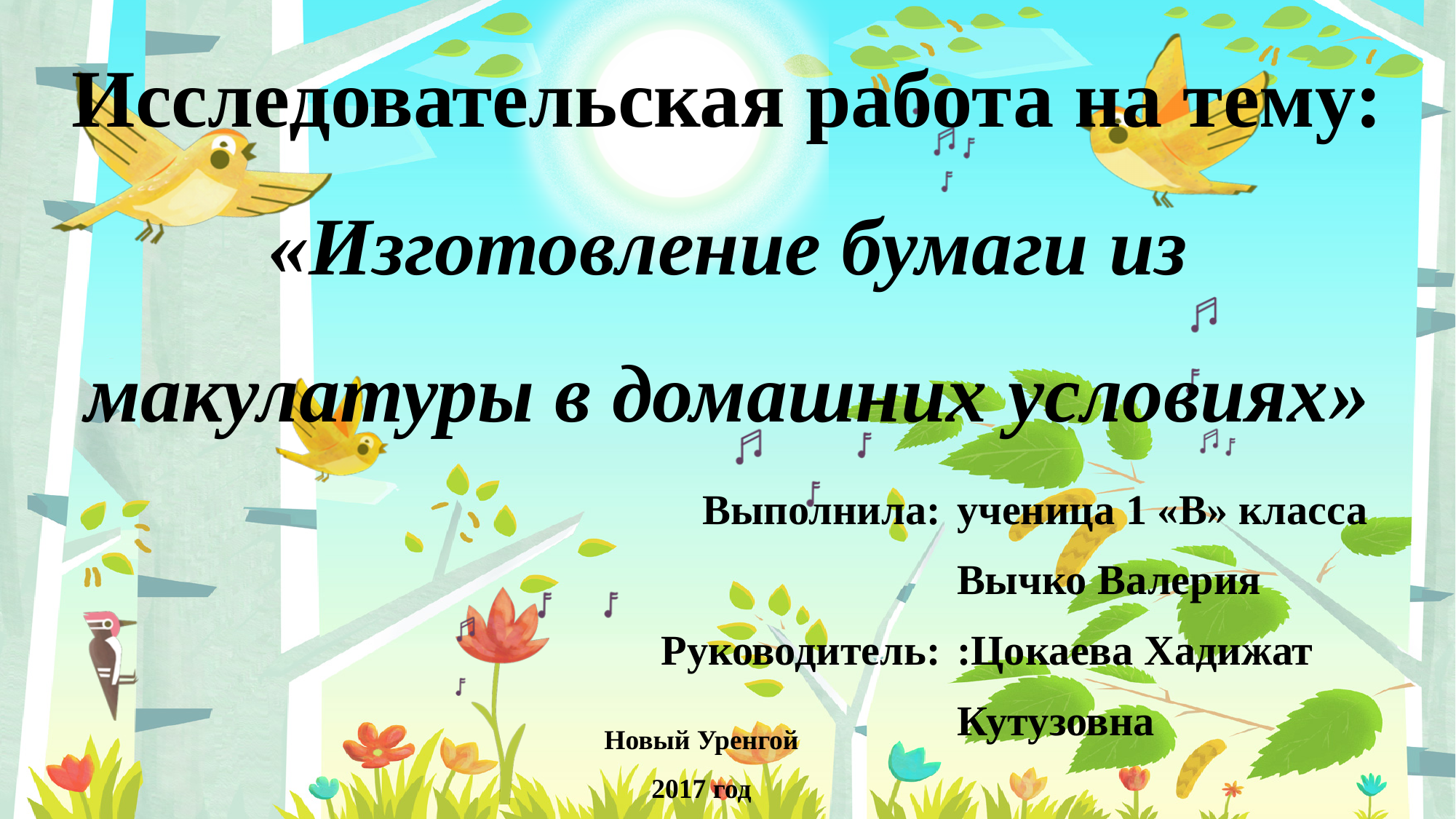

# Исследовательская работа на тему: «Изготовление бумаги из макулатуры в домашних условиях»
| Выполнила: | ученица 1 «В» класса Вычко Валерия |
| --- | --- |
| Руководитель: | :Цокаева Хадижат Кутузовна |
Новый Уренгой
2017 год